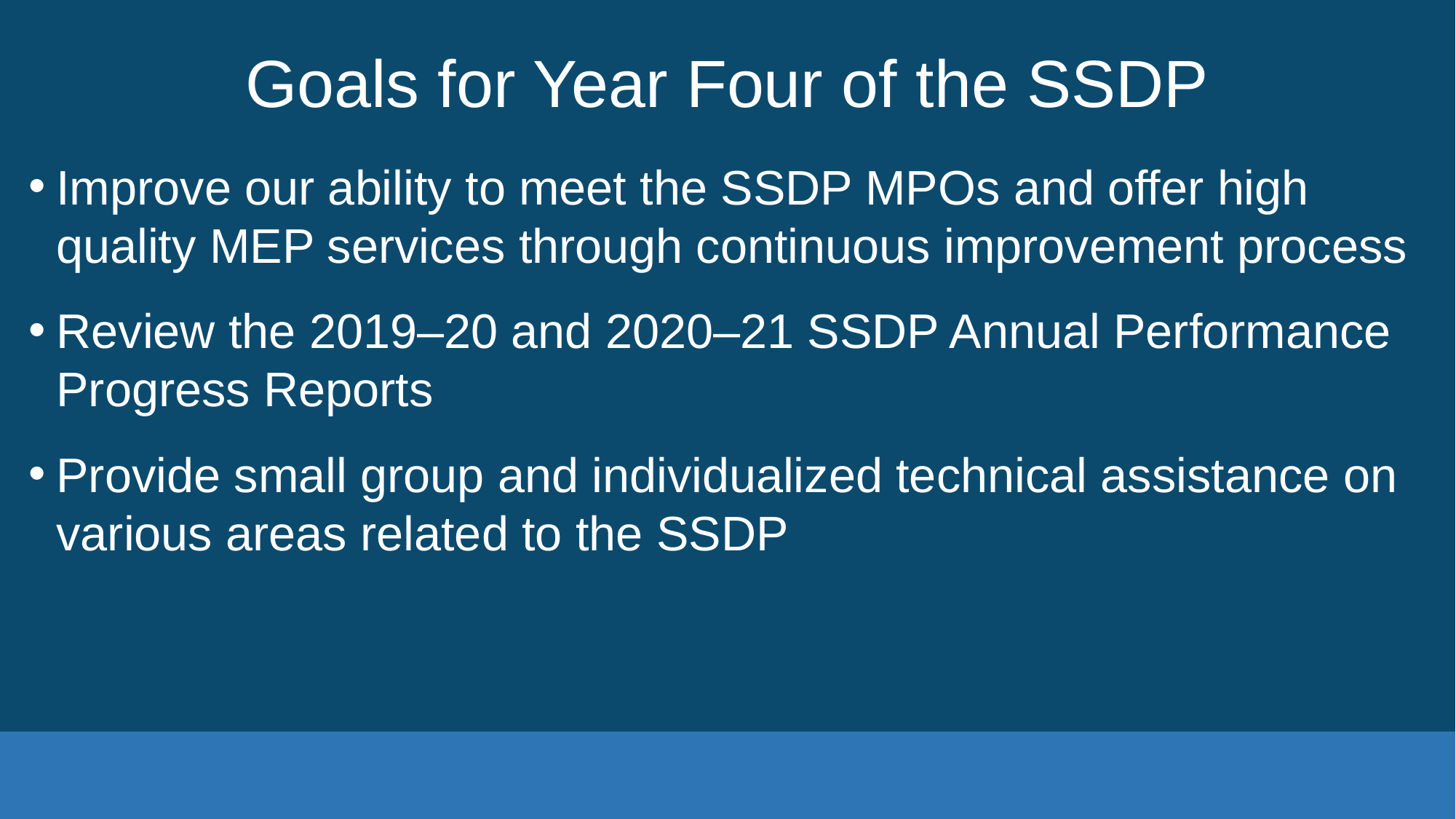

# Goals for Year Four of the SSDP
Improve our ability to meet the SSDP MPOs and offer high quality MEP services through continuous improvement process
Review the 2019–20 and 2020–21 SSDP Annual Performance Progress Reports
Provide small group and individualized technical assistance on various areas related to the SSDP